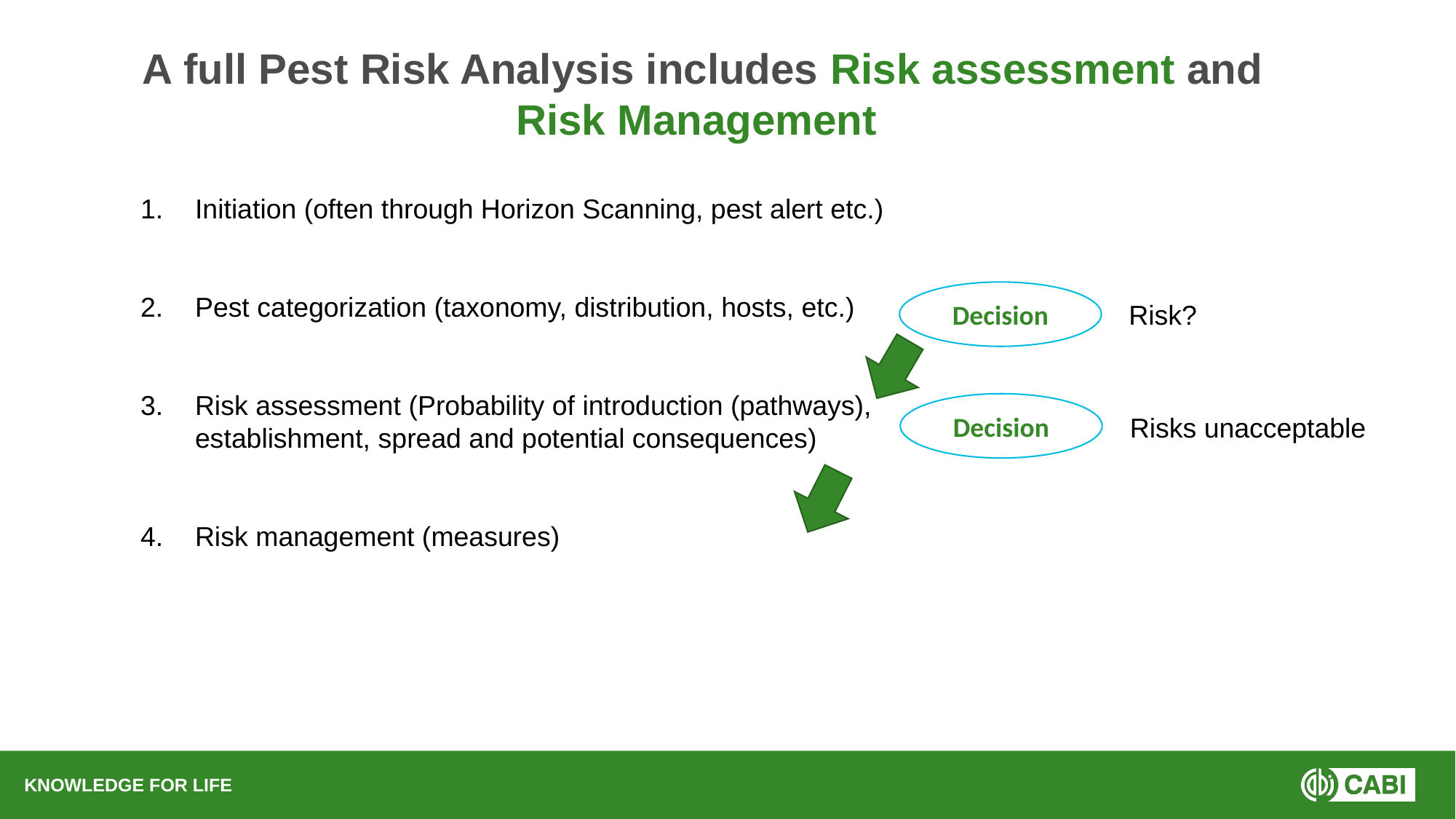

A full Pest Risk Analysis includes Risk assessment and Risk Management
Initiation (often through Horizon Scanning, pest alert etc.)

Pest categorization (taxonomy, distribution, hosts, etc.)

Risk assessment (Probability of introduction (pathways), establishment, spread and potential consequences)

Risk management (measures)
Decision
Risk?

Decision
Risks unacceptable